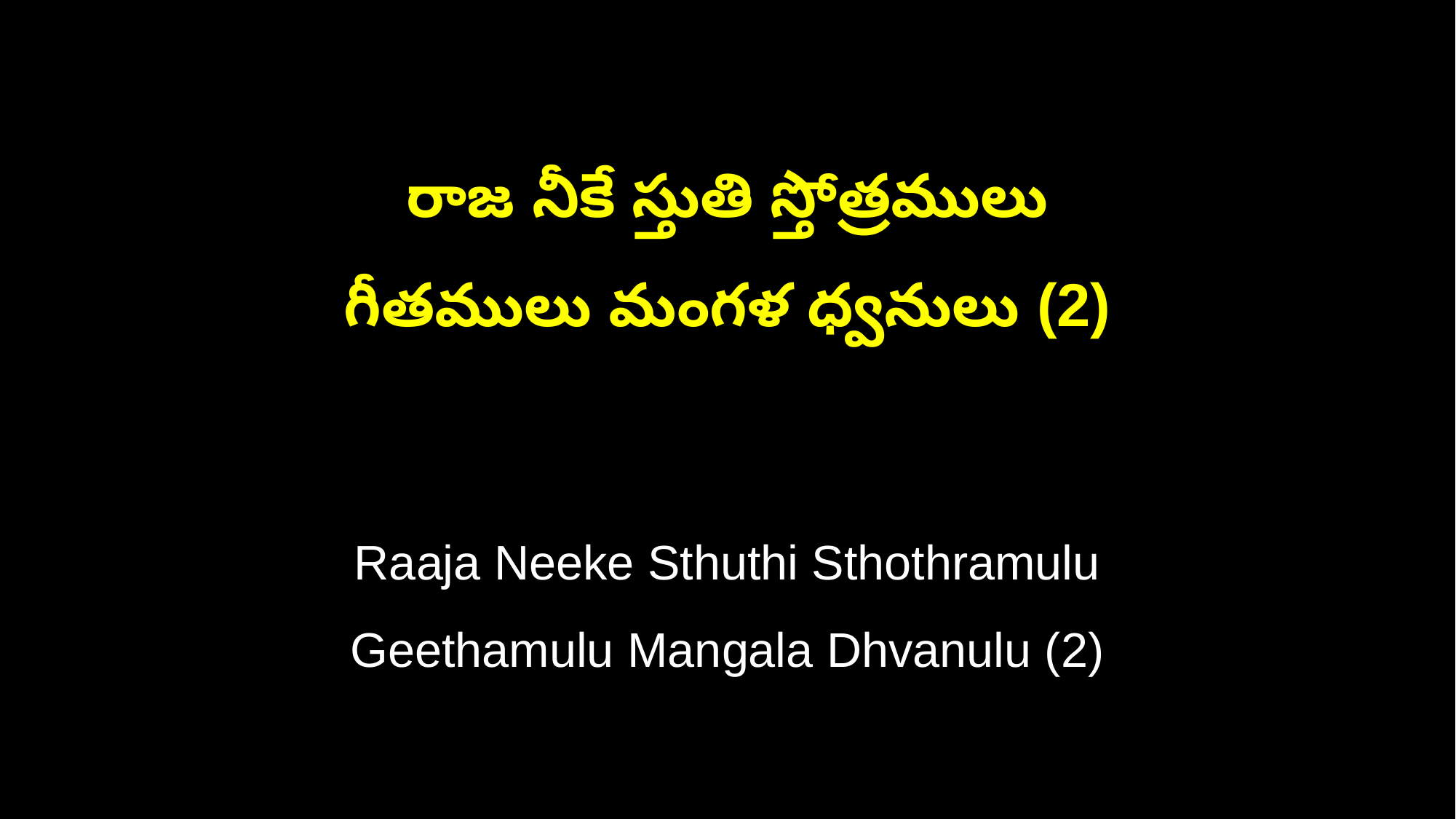

రాజ నీకే స్తుతి స్తోత్రములు
గీతములు మంగళ ధ్వనులు (2)
Raaja Neeke Sthuthi Sthothramulu
Geethamulu Mangala Dhvanulu (2)